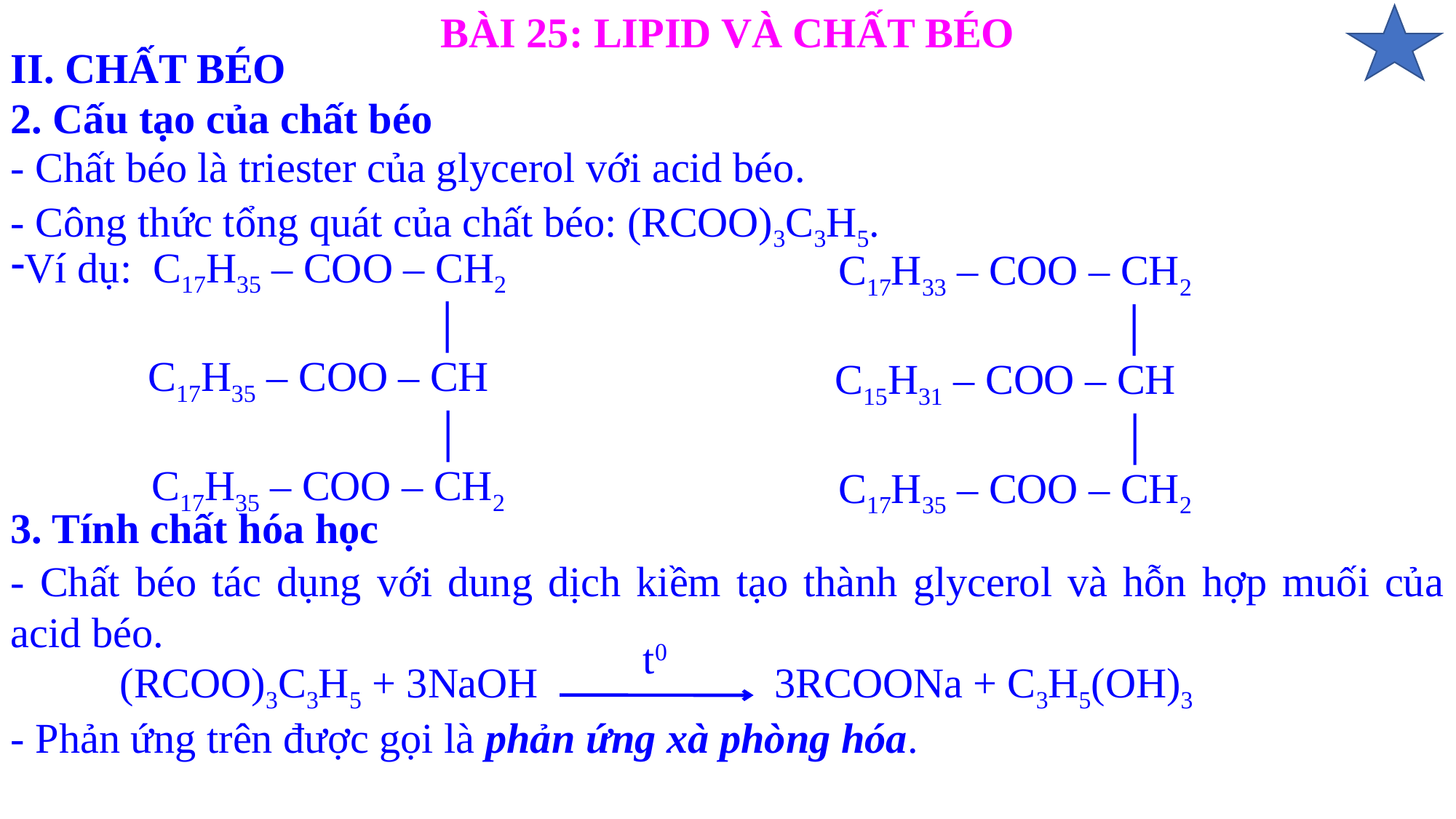

BÀI 25: LIPID VÀ CHẤT BÉO

II. CHẤT BÉO
2. Cấu tạo của chất béo

- Chất béo là triester của glycerol với acid béo.
- Công thức tổng quát của chất béo: (RCOO)3C3H5.
Ví dụ:  C17H35 – COO – CH2
                                        │
             C17H35 – COO – CH
			         │
	   C17H35 – COO – CH2
	   C17H33 – COO – CH2
                                        │
             C15H31 – COO – CH
			         │
	   C17H35 – COO – CH2
3. Tính chất hóa học
- Chất béo tác dụng với dung dịch kiềm tạo thành glycerol và hỗn hợp muối của acid béo.
t0
	(RCOO)3C3H5 + 3NaOH 			3RCOONa + C3H5(OH)3
- Phản ứng trên được gọi là phản ứng xà phòng hóa.